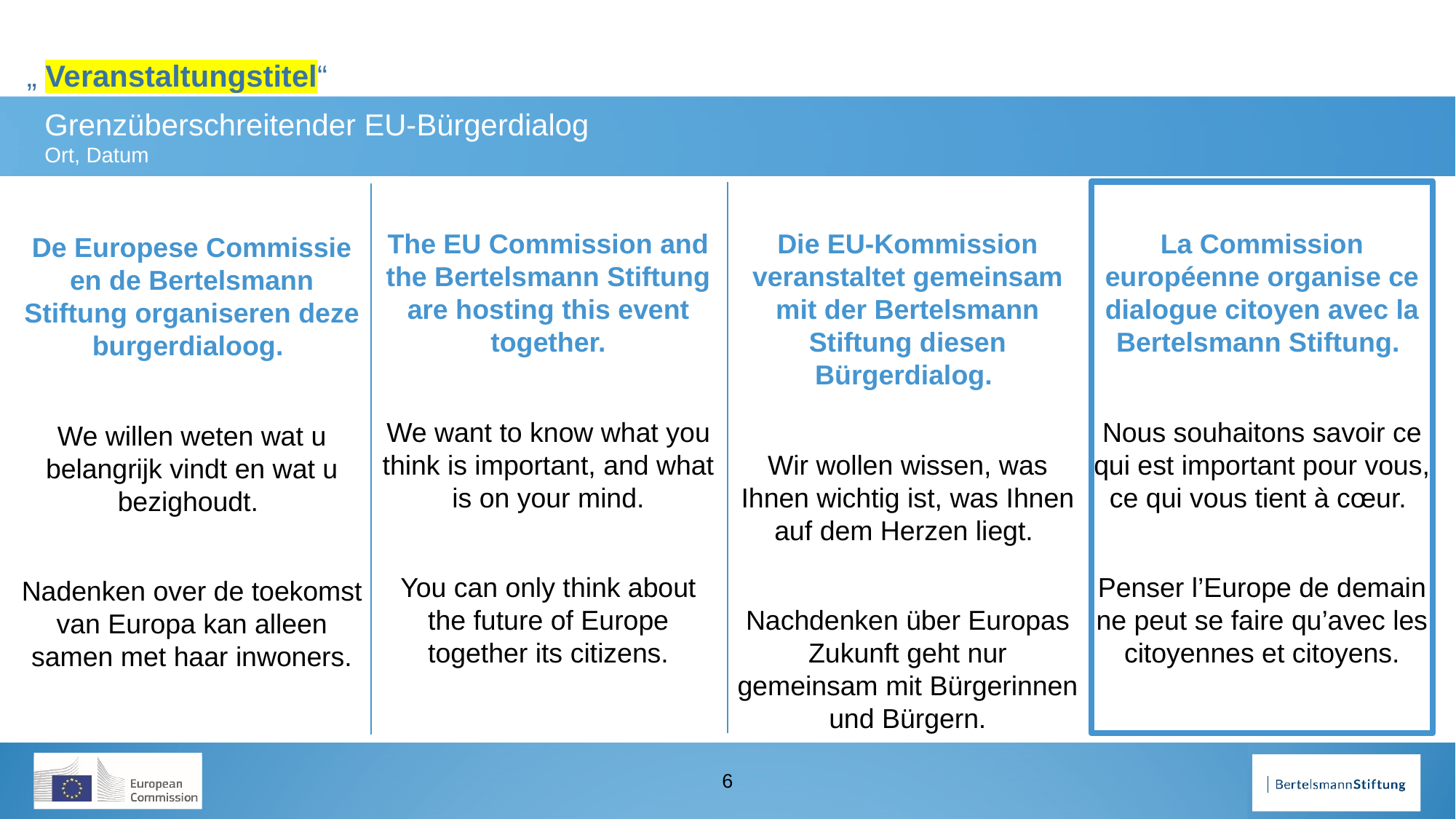

De Europese Commissie en de Bertelsmann Stiftung organiseren deze burgerdialoog.

We willen weten wat u belangrijk vindt en wat u bezighoudt.

Nadenken over de toekomst van Europa kan alleen samen met haar inwoners.

The EU Commission and the Bertelsmann Stiftung are hosting this event together.

We want to know what you think is important, and what is on your mind.

You can only think about the future of Europe together its citizens.

Die EU-Kommission veranstaltet gemeinsam mit der Bertelsmann Stiftung diesen Bürgerdialog.

Wir wollen wissen, was Ihnen wichtig ist, was Ihnen auf dem Herzen liegt.

Nachdenken über Europas Zukunft geht nur gemeinsam mit Bürgerinnen und Bürgern.

La Commission européenne organise ce dialogue citoyen avec la Bertelsmann Stiftung.

Nous souhaitons savoir ce qui est important pour vous, ce qui vous tient à cœur.

Penser l’Europe de demain ne peut se faire qu’avec les citoyennes et citoyens.
6